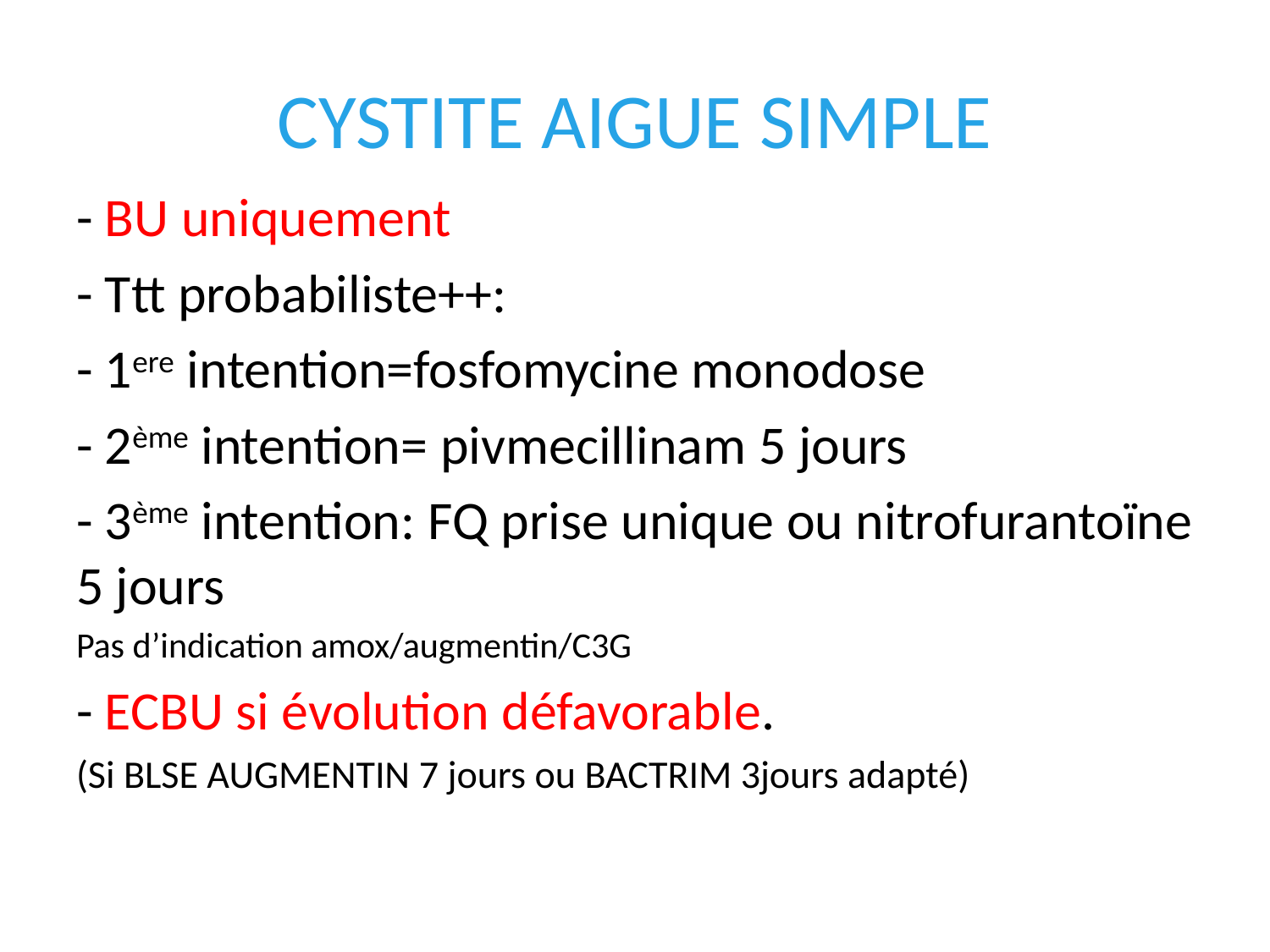

# CYSTITE AIGUE SIMPLE
- BU uniquement
- Ttt probabiliste++:
- 1ere intention=fosfomycine monodose
- 2ème intention= pivmecillinam 5 jours
- 3ème intention: FQ prise unique ou nitrofurantoïne 5 jours
Pas d’indication amox/augmentin/C3G
- ECBU si évolution défavorable.
(Si BLSE AUGMENTIN 7 jours ou BACTRIM 3jours adapté)